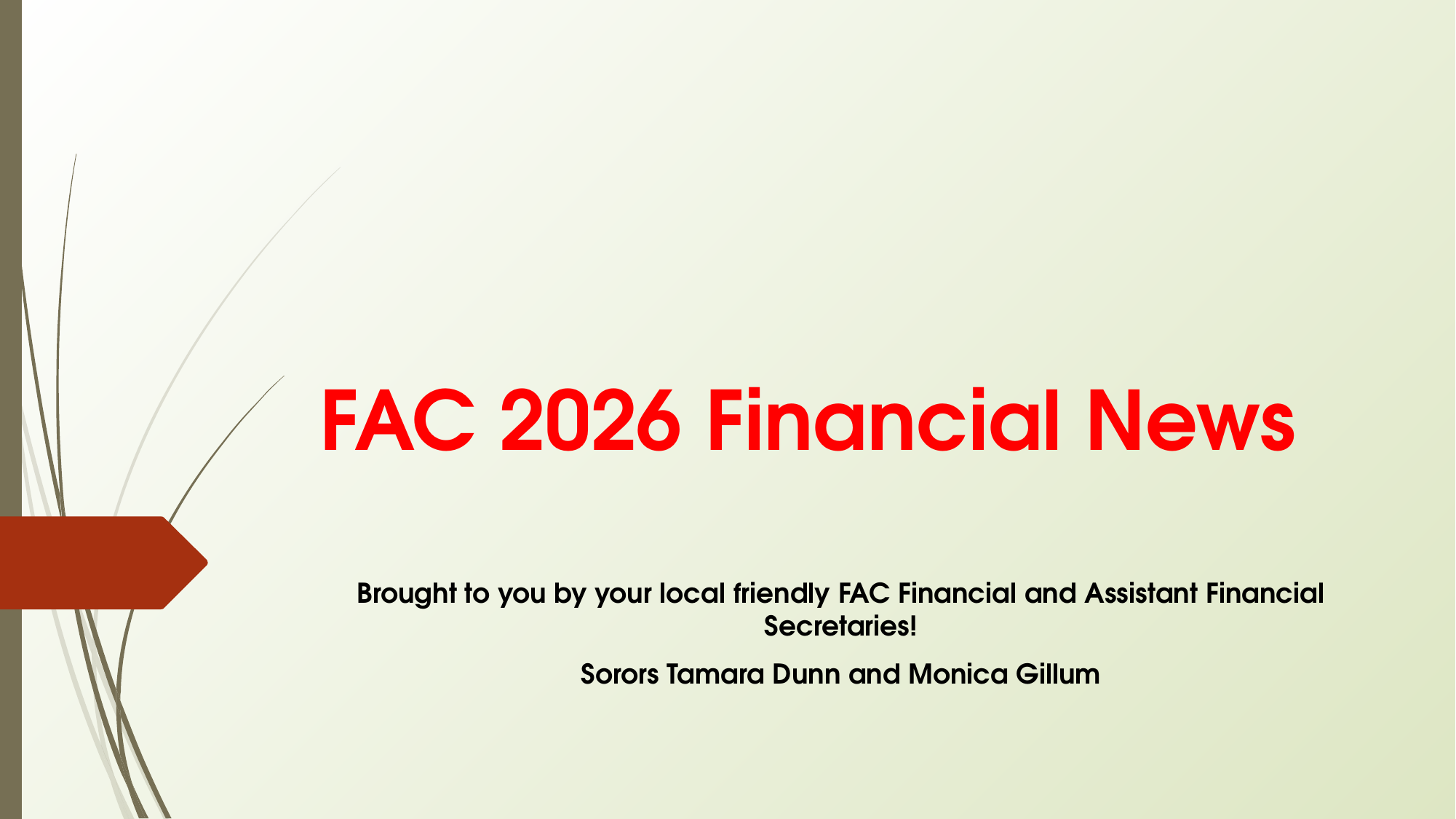

# FAC 2026 Financial News
Brought to you by your local friendly FAC Financial and Assistant Financial Secretaries!
Sorors Tamara Dunn and Monica Gillum